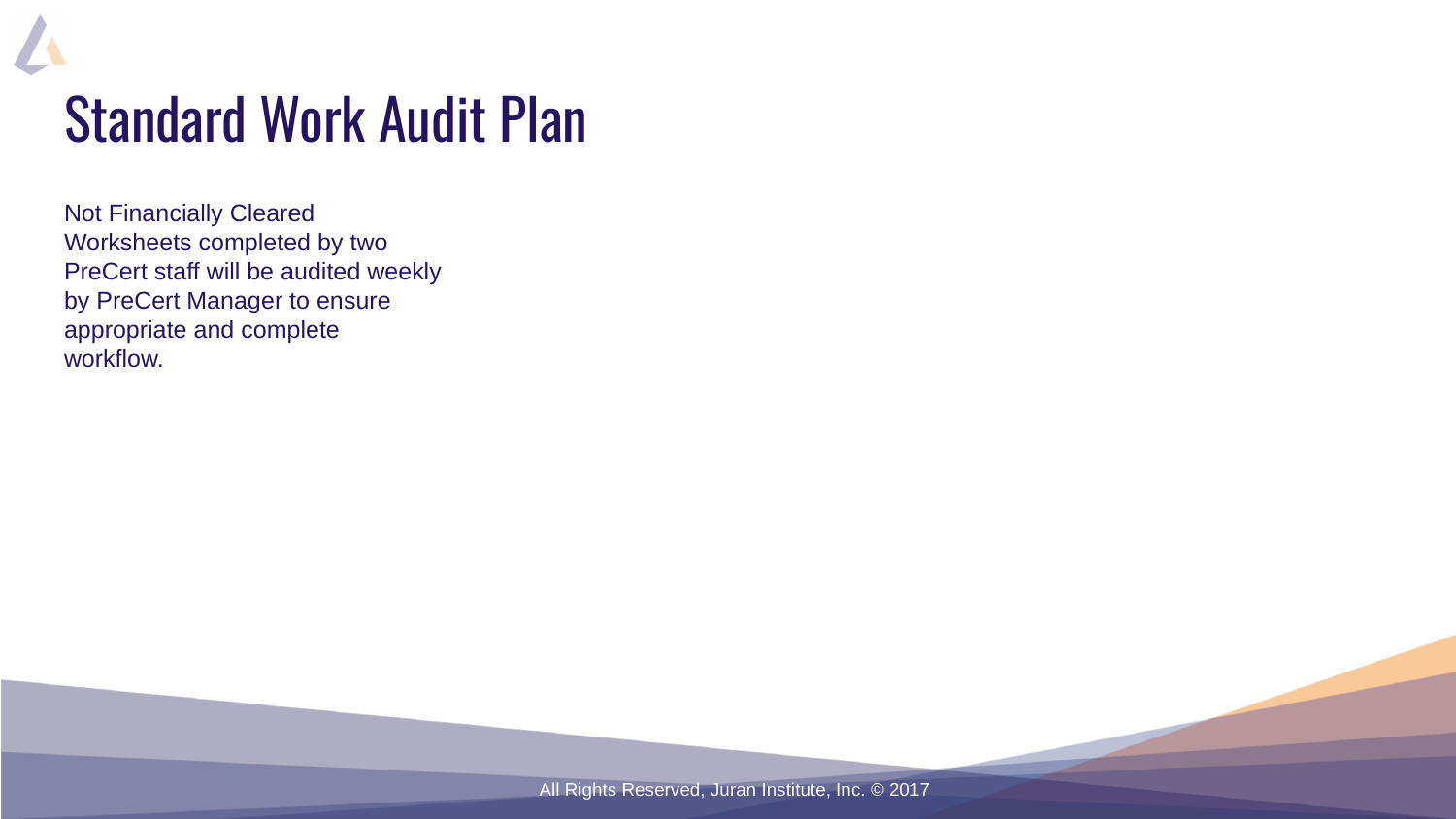

# Standard Work Audit Plan
Not Financially Cleared Worksheets completed by two PreCert staff will be audited weekly by PreCert Manager to ensure appropriate and complete workflow.